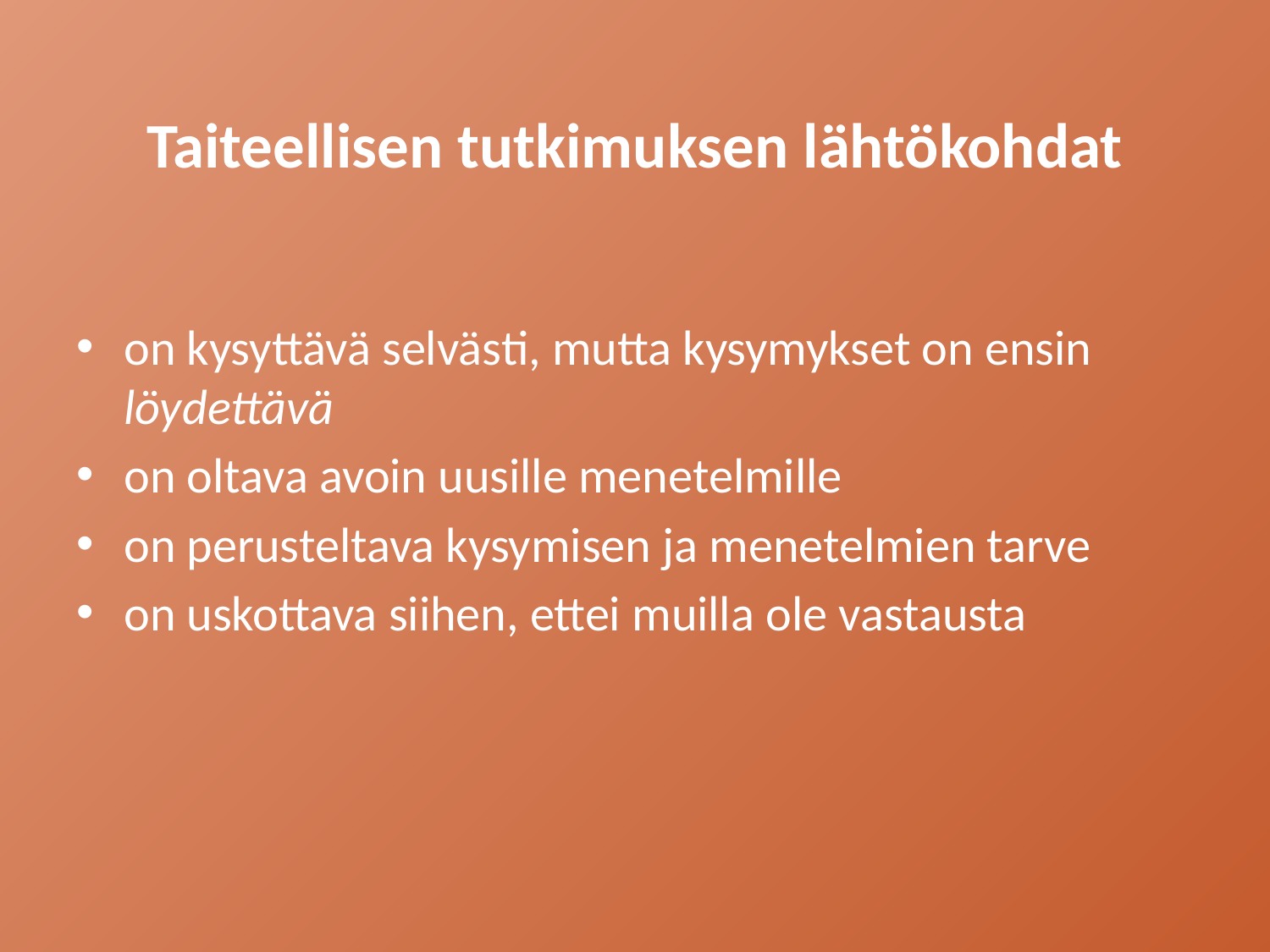

# Taiteellisen tutkimuksen lähtökohdat
on kysyttävä selvästi, mutta kysymykset on ensin löydettävä
on oltava avoin uusille menetelmille
on perusteltava kysymisen ja menetelmien tarve
on uskottava siihen, ettei muilla ole vastausta